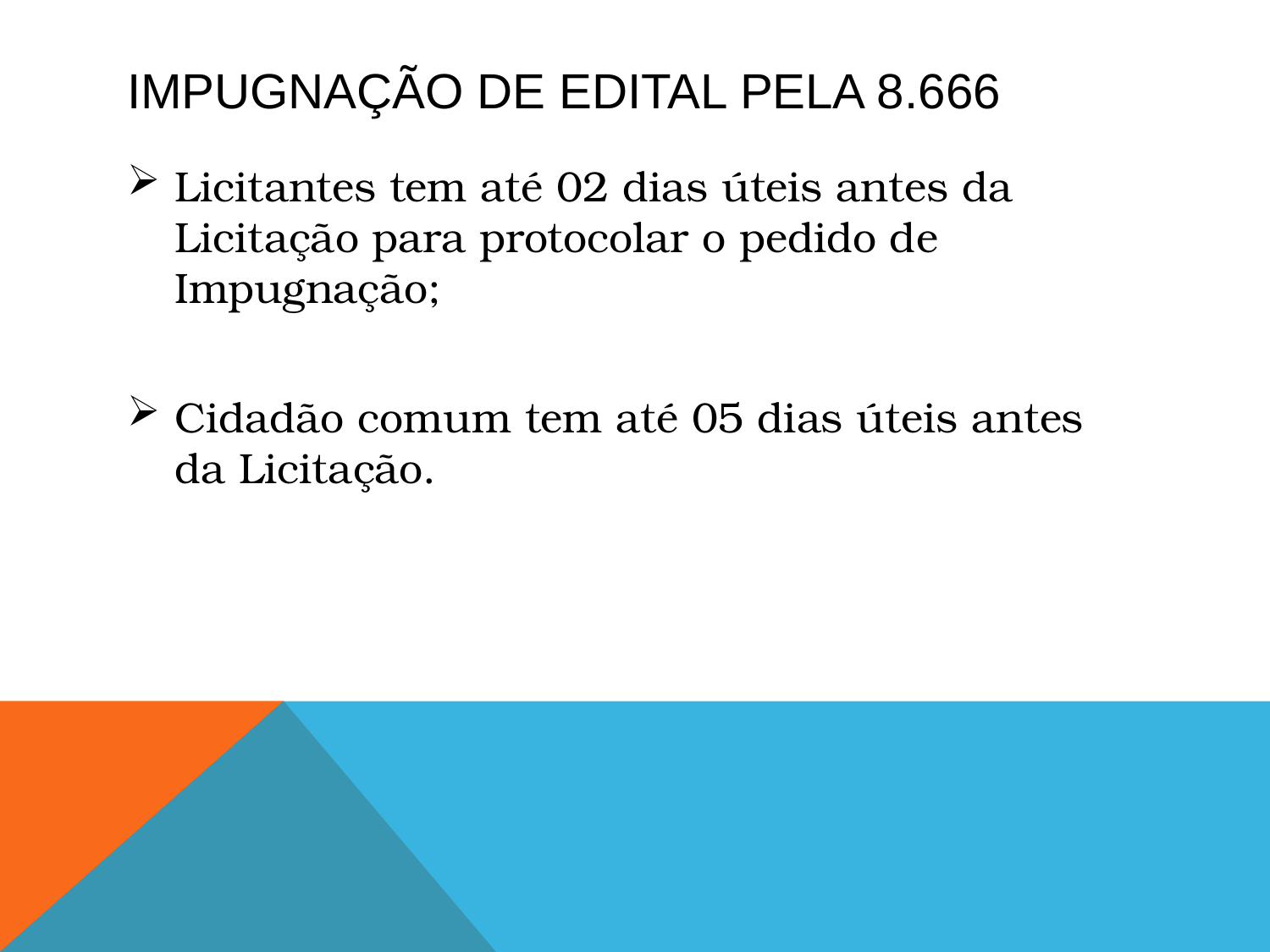

# Impugnação de edital pela 8.666
Licitantes tem até 02 dias úteis antes da Licitação para protocolar o pedido de Impugnação;

Cidadão comum tem até 05 dias úteis antes da Licitação.